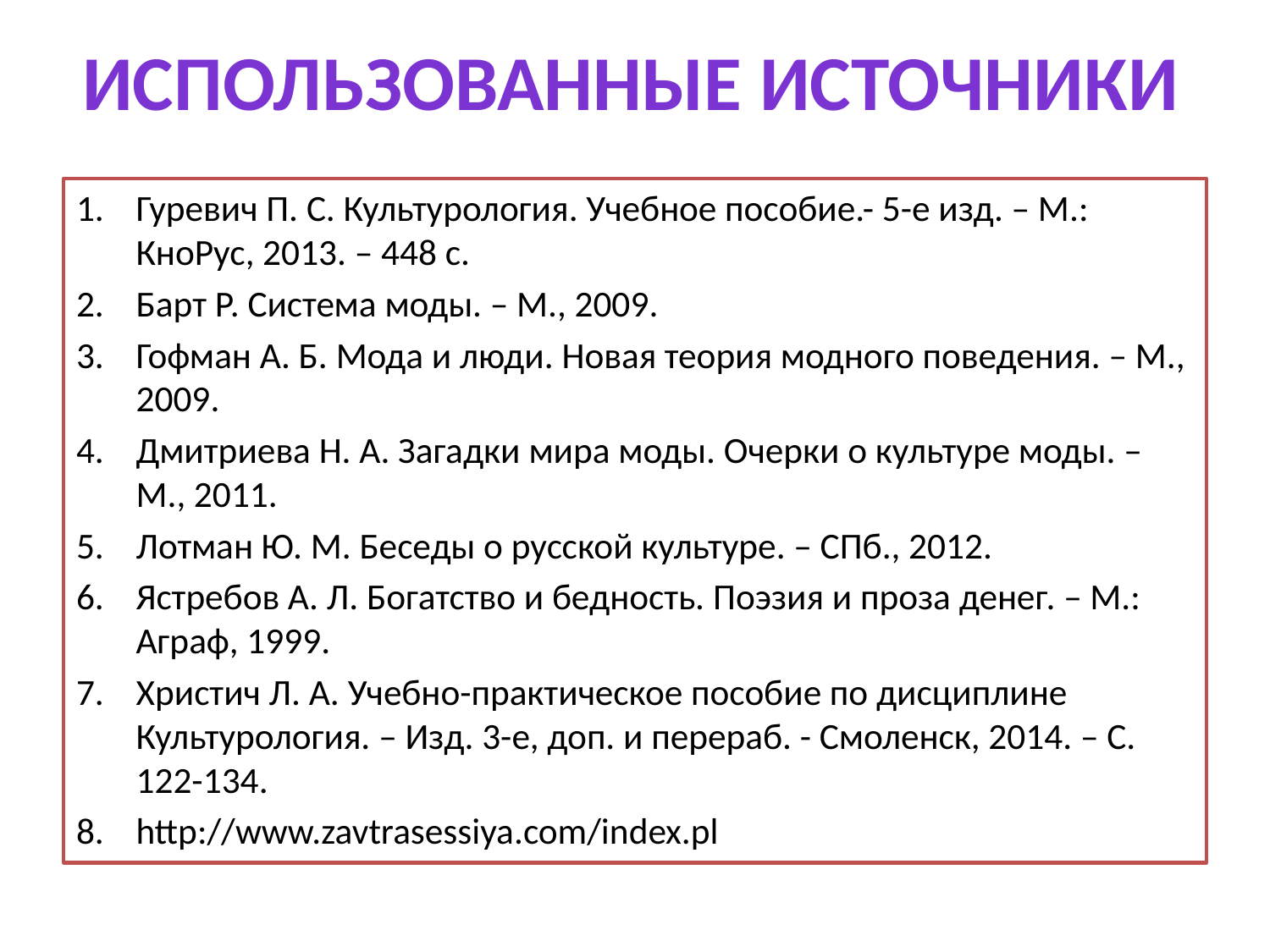

# Использованные источники
Гуревич П. С. Культурология. Учебное пособие.- 5-е изд. – М.: КноРус, 2013. – 448 с.
Барт Р. Система моды. – М., 2009.
Гофман А. Б. Мода и люди. Новая теория модного поведения. – М., 2009.
Дмитриева Н. А. Загадки мира моды. Очерки о культуре моды. – М., 2011.
Лотман Ю. М. Беседы о русской культуре. – СПб., 2012.
Ястребов А. Л. Богатство и бедность. Поэзия и проза денег. – М.: Аграф, 1999.
Христич Л. А. Учебно-практическое пособие по дисциплине Культурология. – Изд. 3-е, доп. и перераб. - Смоленск, 2014. – С. 122-134.
http://www.zavtrasessiya.com/index.pl